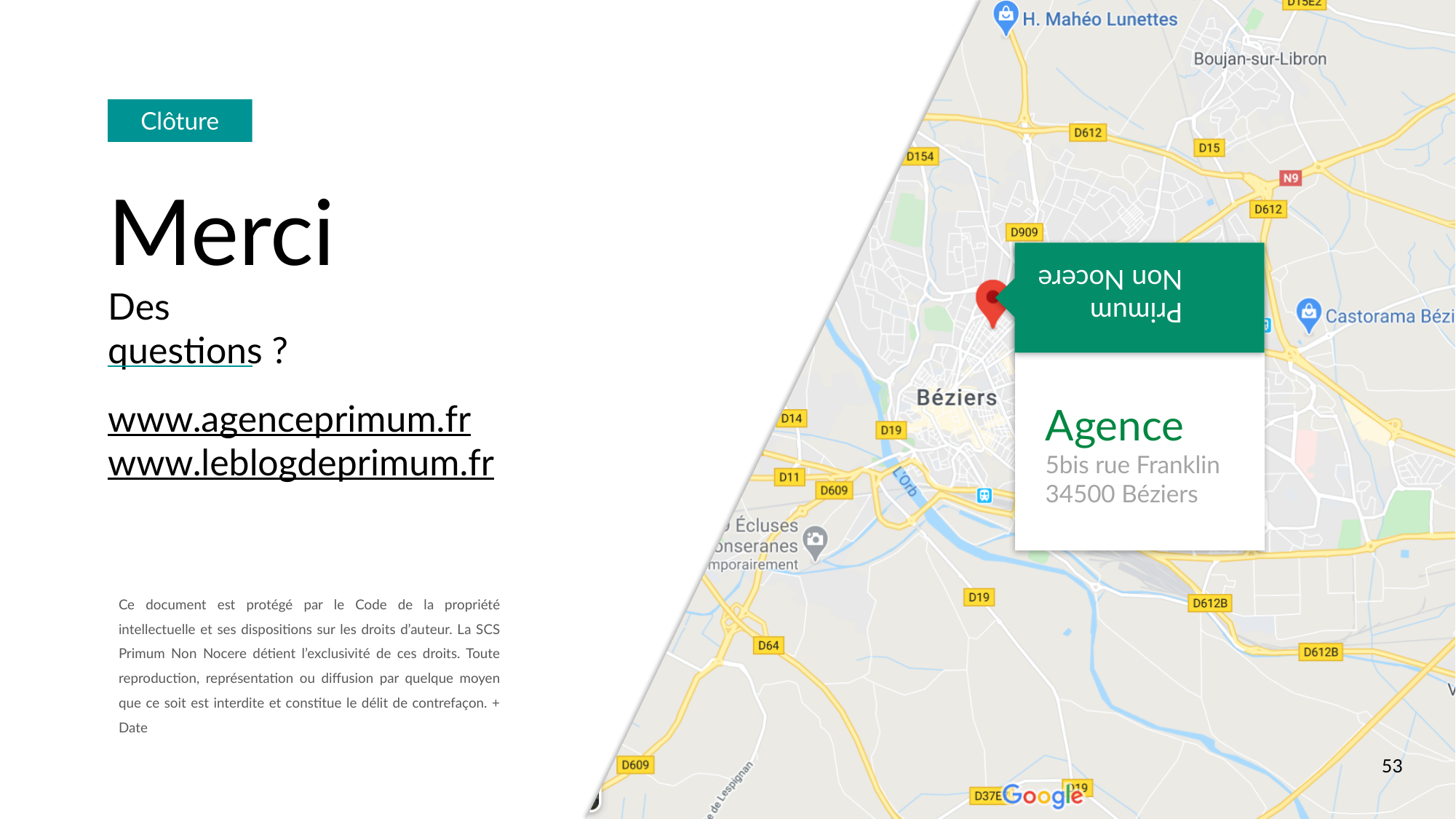

Clôture
Merci
Des questions ?
Primum
Non Nocere

Agence
5bis rue Franklin
34500 Béziers
www.agenceprimum.fr
www.leblogdeprimum.fr
Ce document est protégé par le Code de la propriété intellectuelle et ses dispositions sur les droits d’auteur. La SCS Primum Non Nocere détient l’exclusivité de ces droits. Toute reproduction, représentation ou diffusion par quelque moyen que ce soit est interdite et constitue le délit de contrefaçon. + Date
53